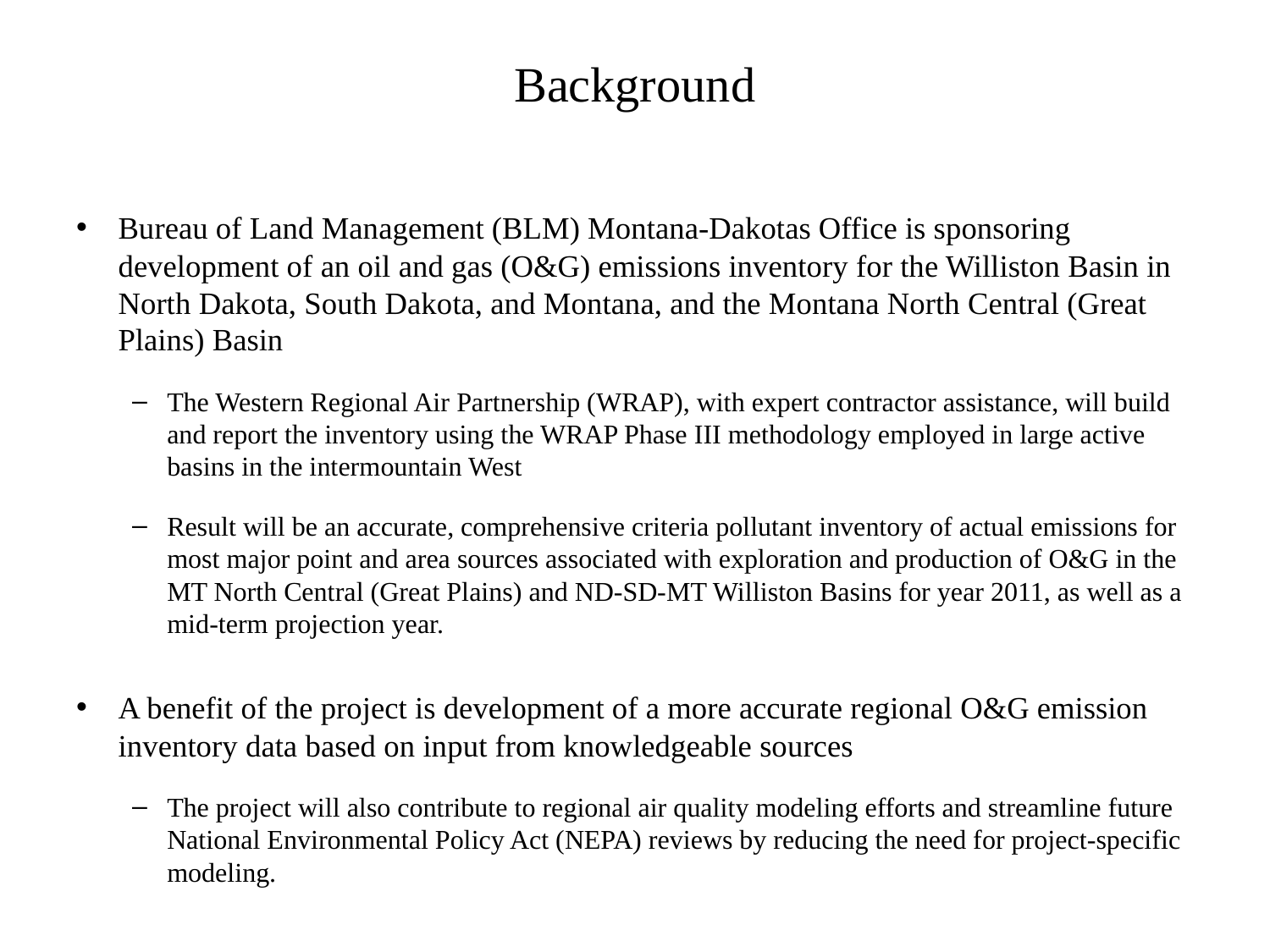

# Background

Bureau of Land Management (BLM) Montana-Dakotas Office is sponsoring development of an oil and gas (O&G) emissions inventory for the Williston Basin in North Dakota, South Dakota, and Montana, and the Montana North Central (Great Plains) Basin

The Western Regional Air Partnership (WRAP), with expert contractor assistance, will build and report the inventory using the WRAP Phase III methodology employed in large active basins in the intermountain West

Result will be an accurate, comprehensive criteria pollutant inventory of actual emissions for most major point and area sources associated with exploration and production of O&G in the MT North Central (Great Plains) and ND-SD-MT Williston Basins for year 2011, as well as a mid-term projection year.

A benefit of the project is development of a more accurate regional O&G emission inventory data based on input from knowledgeable sources

The project will also contribute to regional air quality modeling efforts and streamline future National Environmental Policy Act (NEPA) reviews by reducing the need for project-specific modeling.